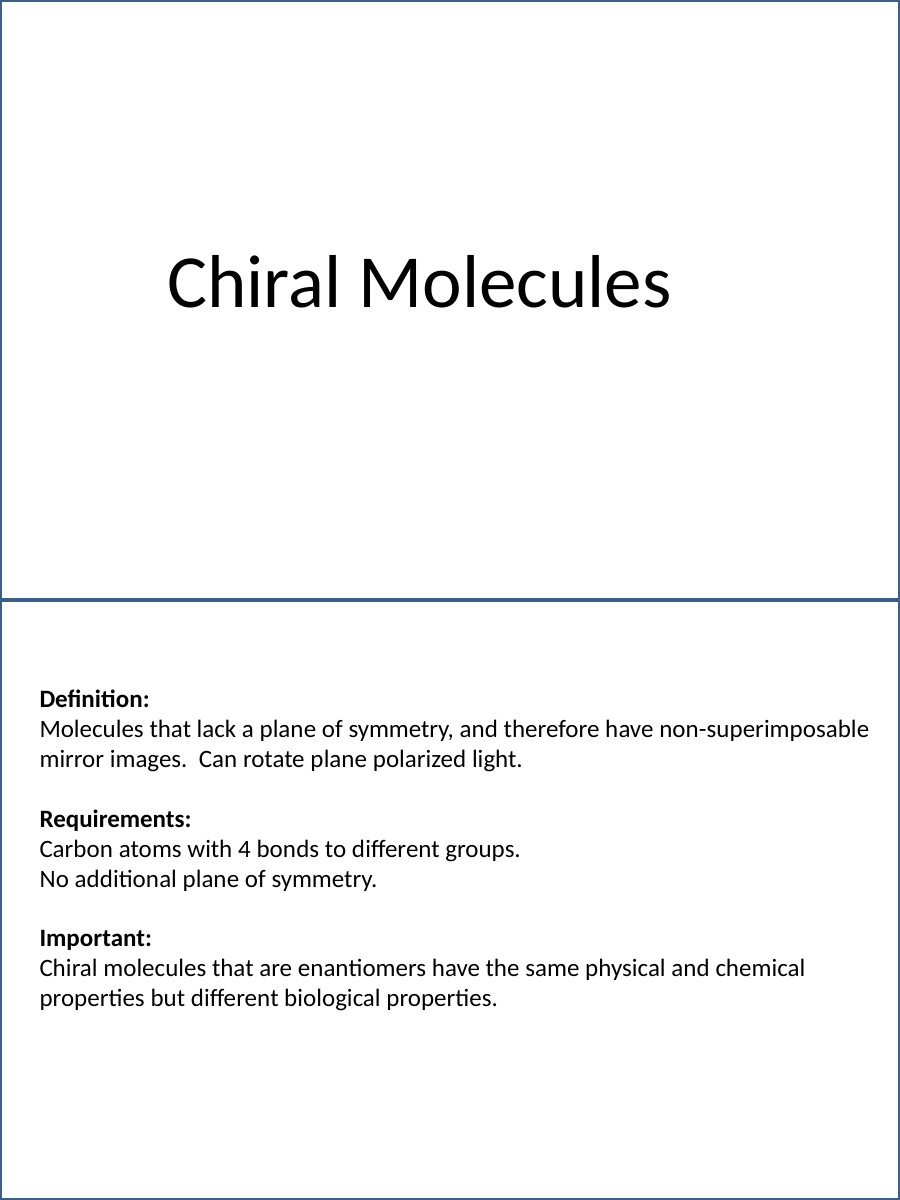

Chiral Molecules
Definition:
Molecules that lack a plane of symmetry, and therefore have non-superimposable mirror images.  Can rotate plane polarized light.

Requirements:
Carbon atoms with 4 bonds to different groups.
No additional plane of symmetry.

Important:
Chiral molecules that are enantiomers have the same physical and chemical properties but different biological properties.